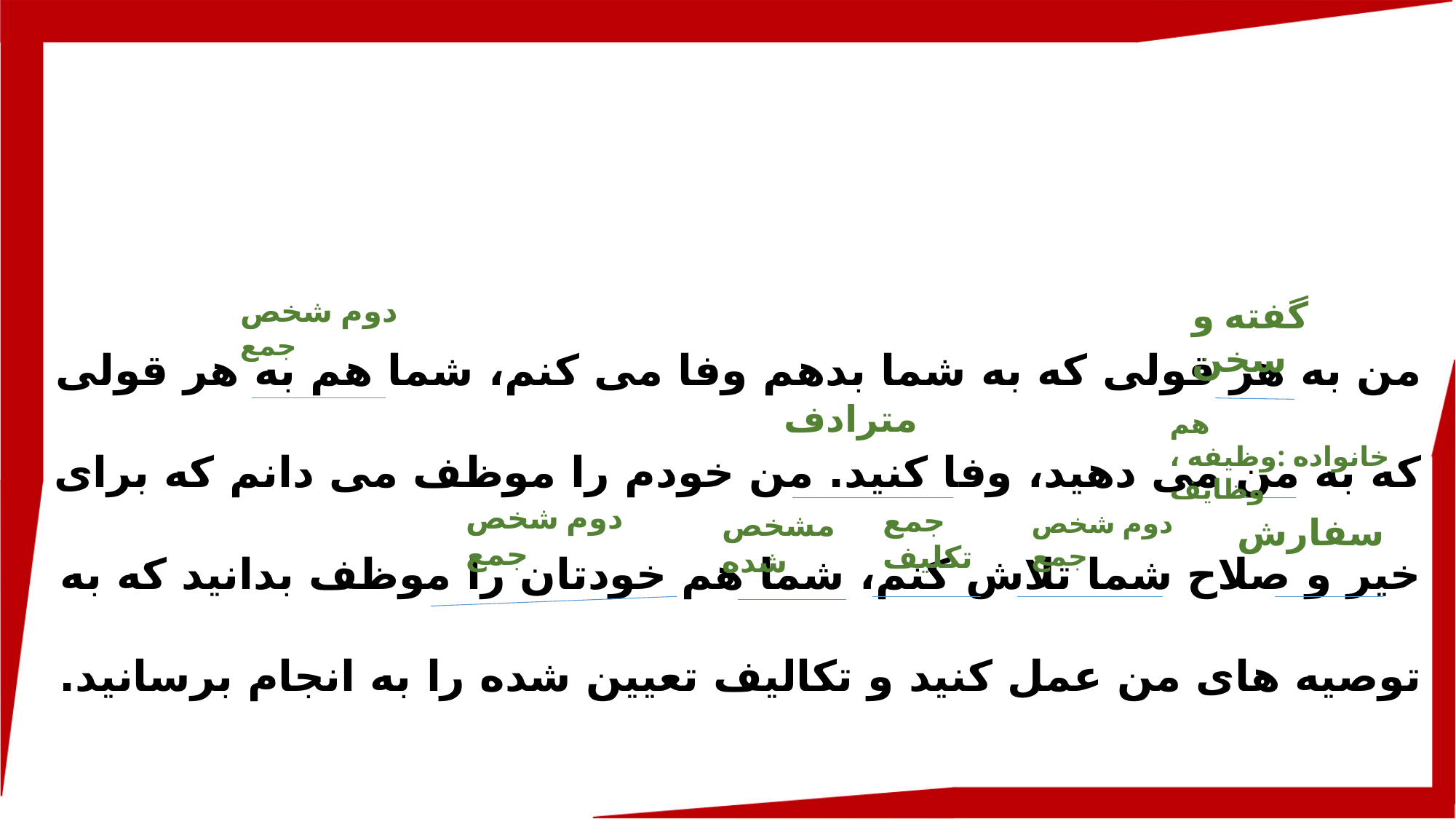

دوم شخص جمع
من به هر قولی که به شما بدهم وفا می کنم، شما هم به هر قولی که به من می دهید، وفا کنید. من خودم را موظف می دانم که برای خیر و صلاح شما تلاش کنم، شما هم خودتان را موظف بدانید که به توصیه های من عمل کنید و تکالیف تعیین شده را به انجام برسانید.
گفته و سخن
مترادف
هم خانواده :وظیفه ، وظایف
دوم شخص جمع
جمع تکلیف
مشخص شده
دوم شخص جمع
سفارش